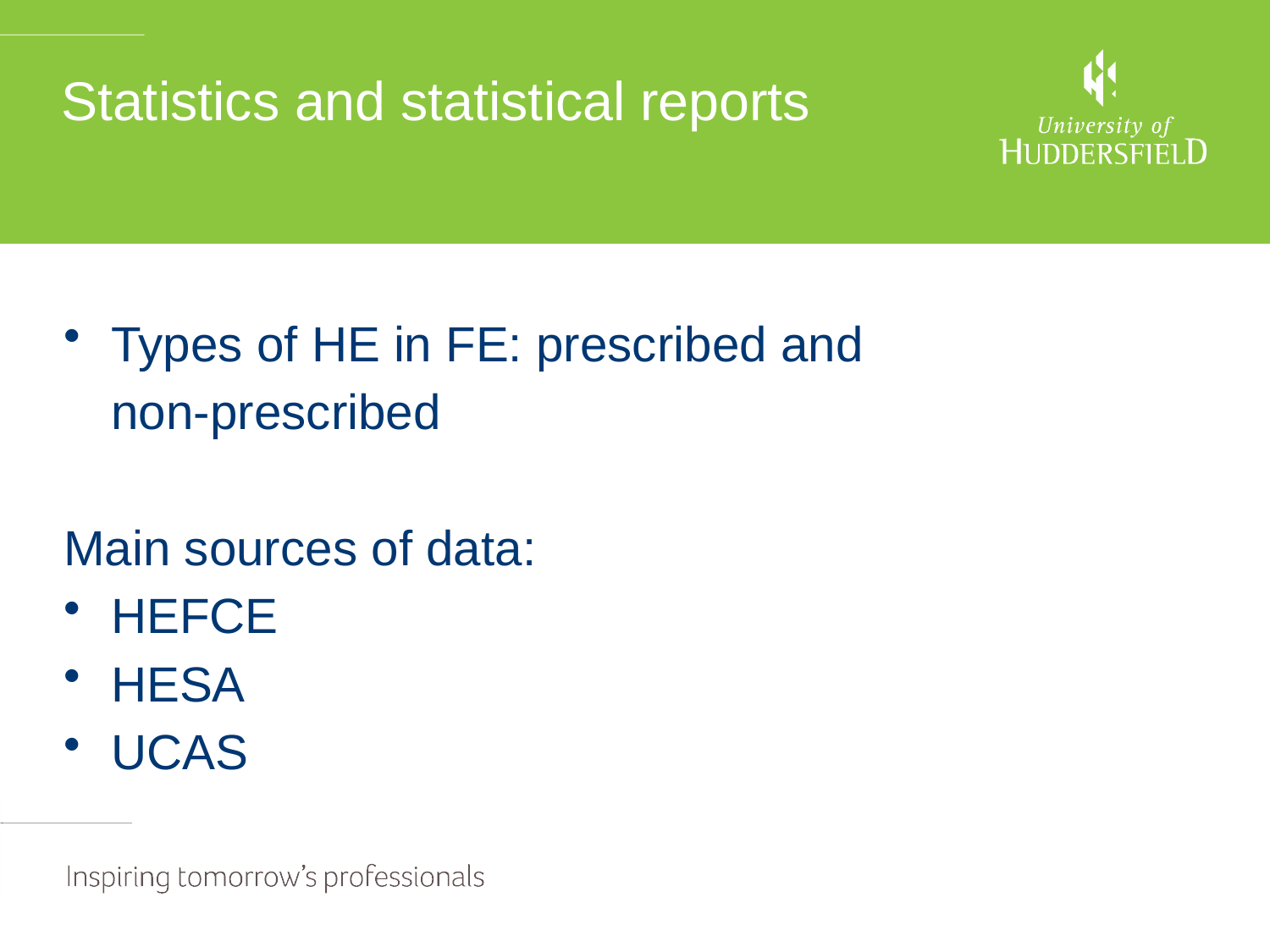

# Statistics and statistical reports
Types of HE in FE: prescribed and
	non-prescribed

Main sources of data:
HEFCE
HESA
UCAS